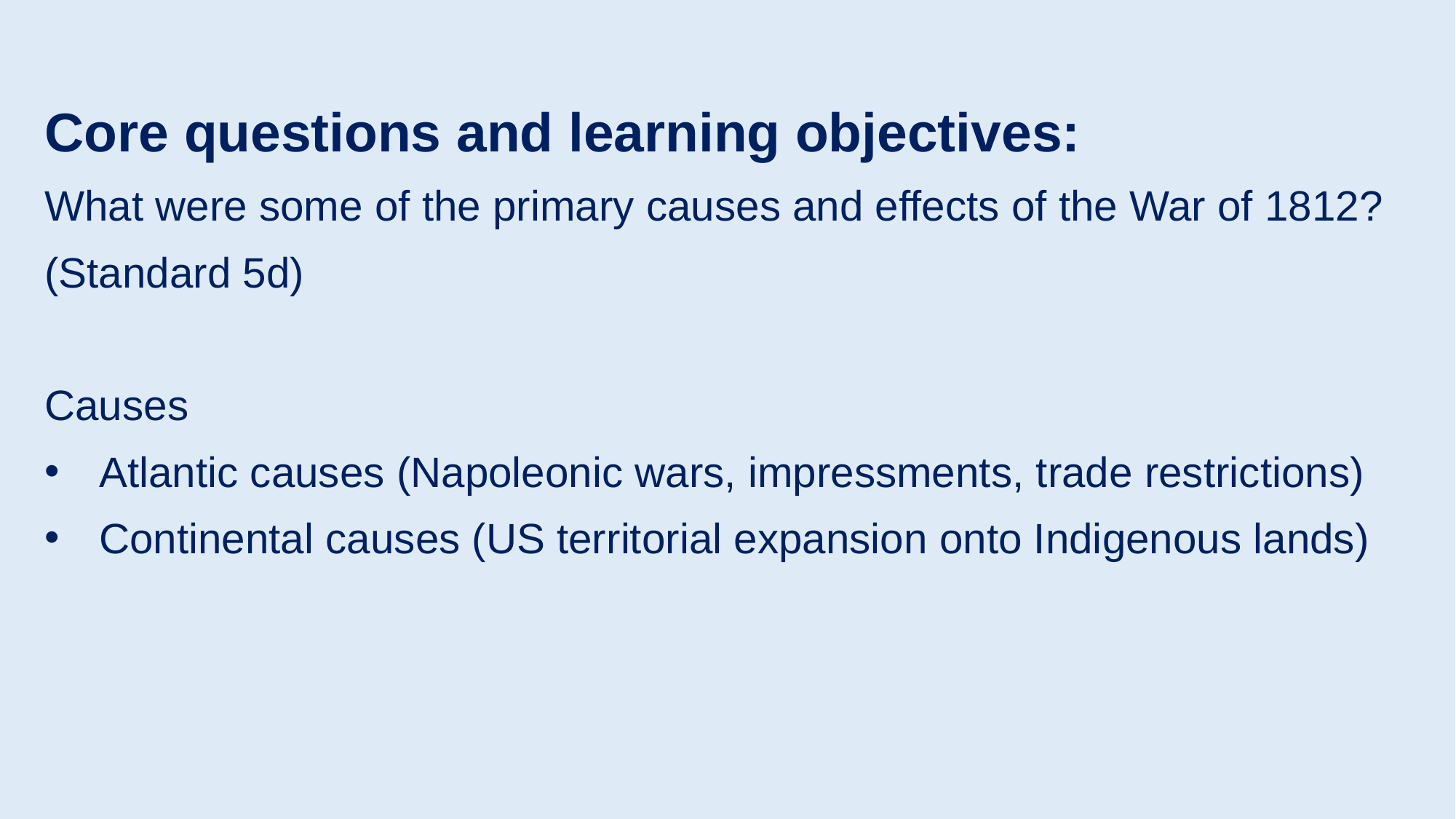

Core questions and learning objectives:
What were some of the primary causes and effects of the War of 1812?
(Standard 5d)

Causes
Atlantic causes (Napoleonic wars, impressments, trade restrictions)
Continental causes (US territorial expansion onto Indigenous lands)